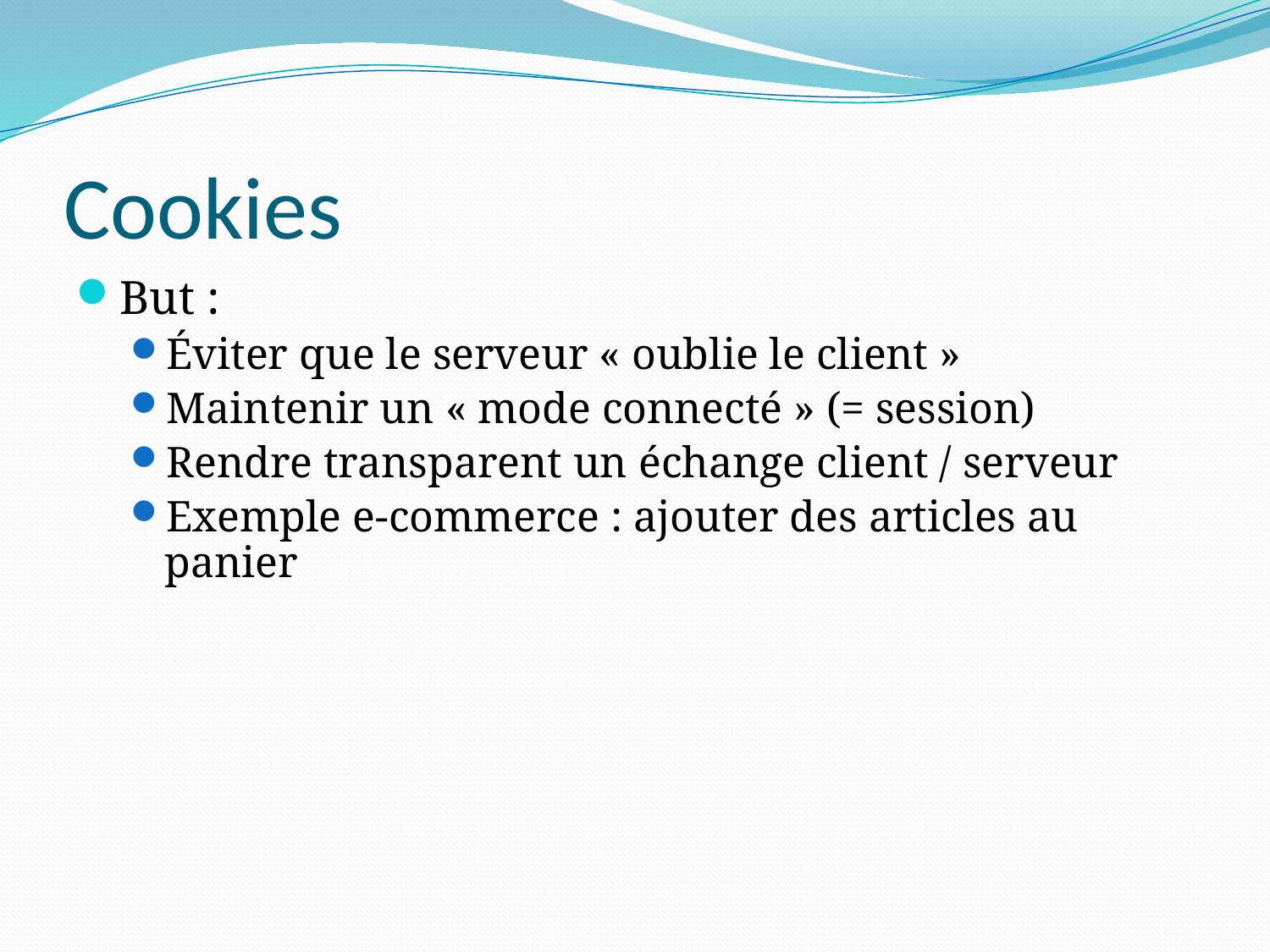

# Cookies
But :
Éviter que le serveur « oublie le client »
Maintenir un « mode connecté » (= session)
Rendre transparent un échange client / serveur
Exemple e-commerce : ajouter des articles au panier